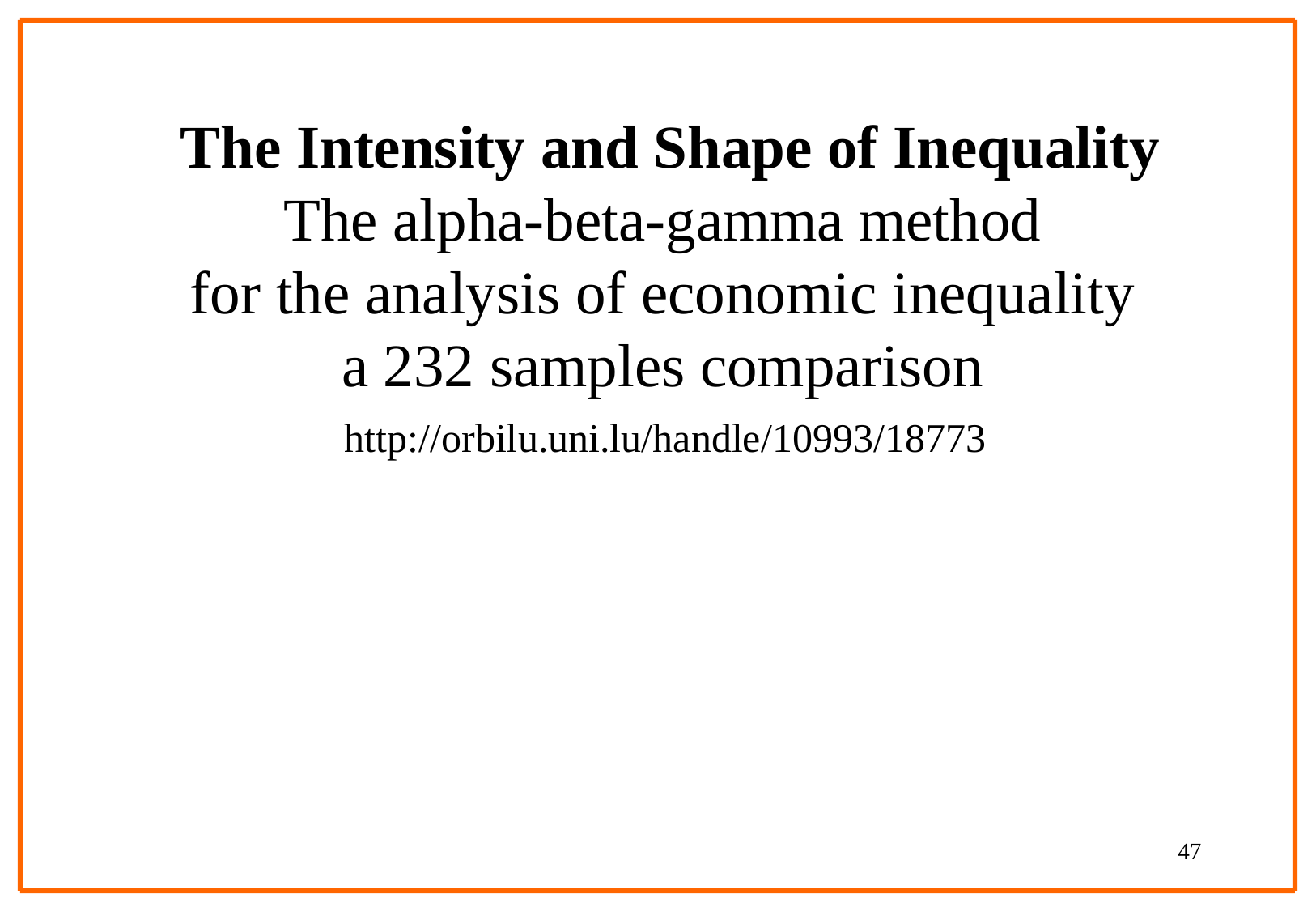

#
The Intensity and Shape of Inequality
The alpha-beta-gamma method
for the analysis of economic inequality
a 232 samples comparison

http://orbilu.uni.lu/handle/10993/18773
47